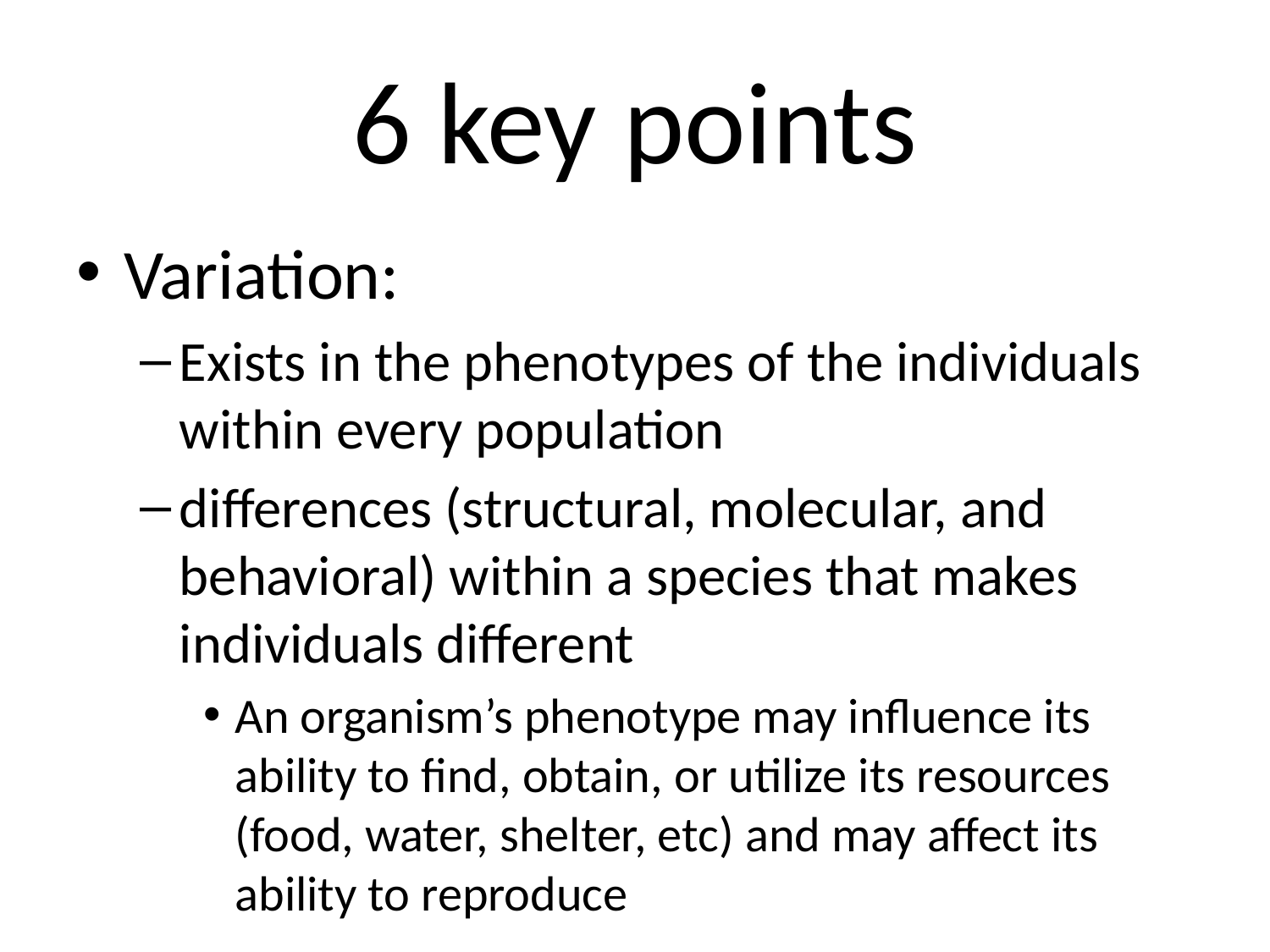

# 6 key points
Variation:
Exists in the phenotypes of the individuals within every population
differences (structural, molecular, and behavioral) within a species that makes individuals different
An organism’s phenotype may influence its ability to find, obtain, or utilize its resources (food, water, shelter, etc) and may affect its ability to reproduce